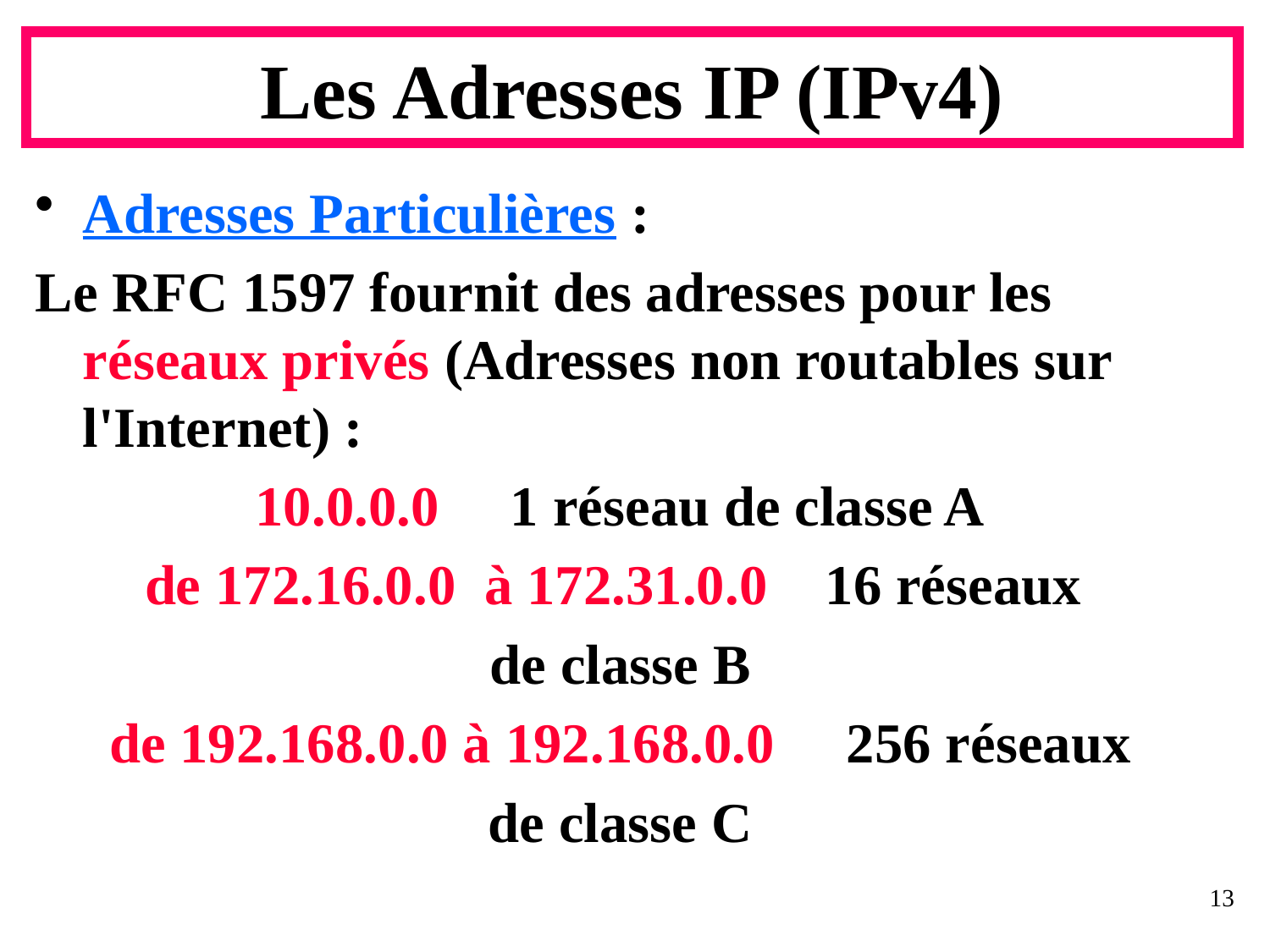

# Les Adresses IP (IPv4)
Adresses Particulières :
Le RFC 1597 fournit des adresses pour les réseaux privés (Adresses non routables sur l'Internet) :
10.0.0.0     1 réseau de classe A
de 172.16.0.0  à 172.31.0.0    16 réseaux
de classe B
de 192.168.0.0 à 192.168.0.0     256 réseaux
de classe C
13